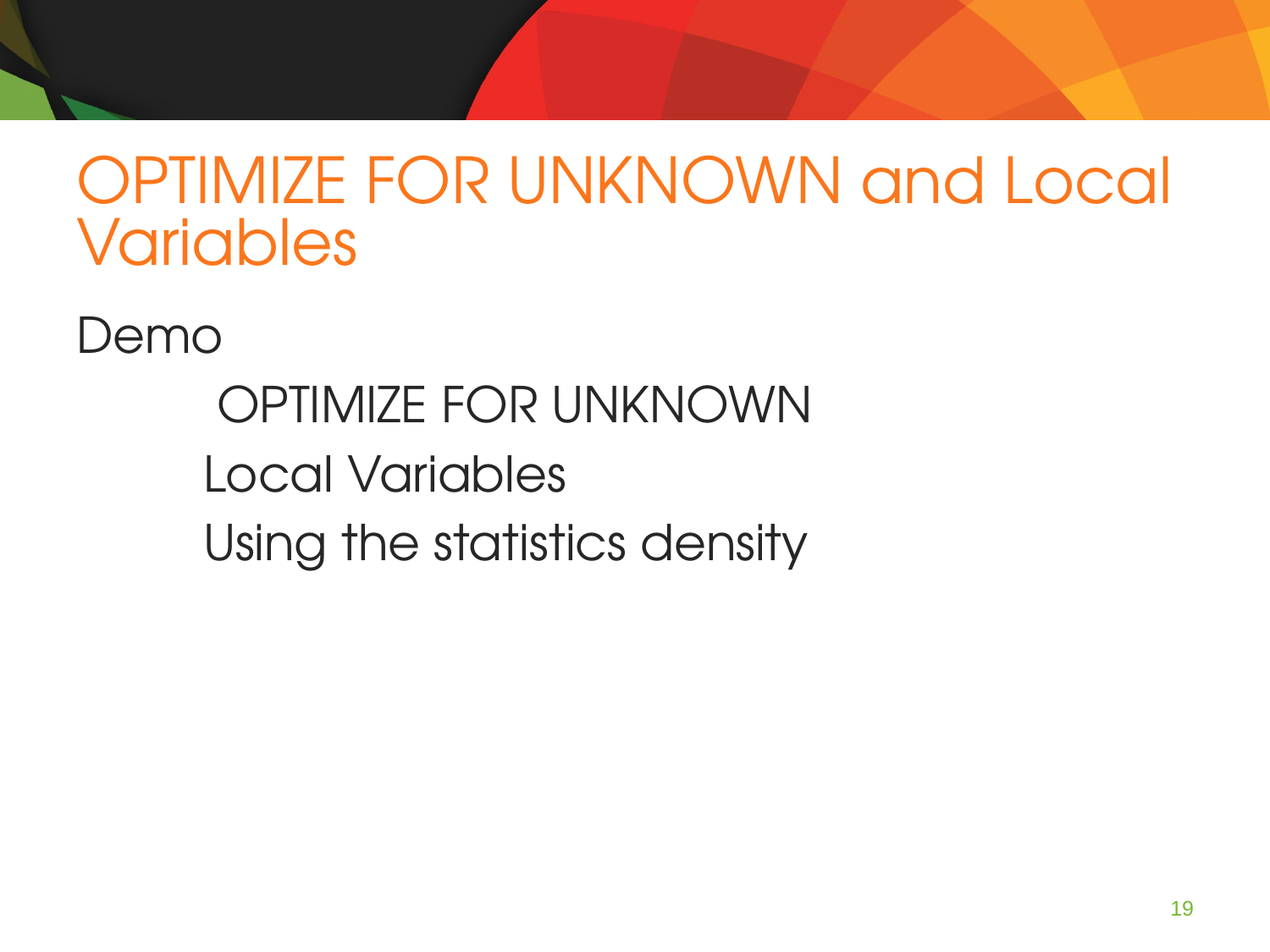

OPTIMIZE FOR UNKNOWN and Local Variables
Demo
	 OPTIMIZE FOR UNKNOWN
	Local Variables
	Using the statistics density
19